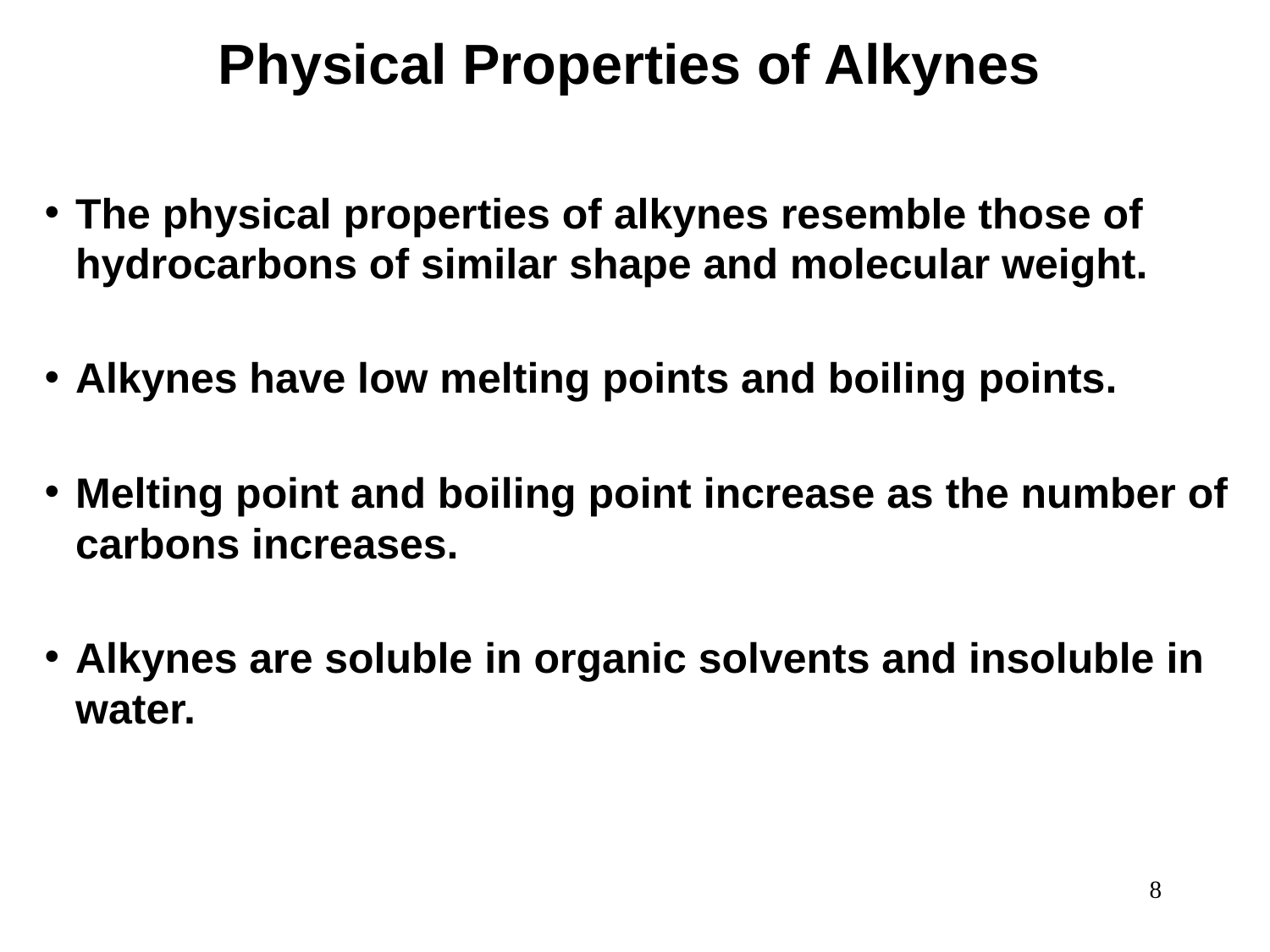

Physical Properties of Alkynes
The physical properties of alkynes resemble those of hydrocarbons of similar shape and molecular weight.

Alkynes have low melting points and boiling points.

Melting point and boiling point increase as the number of carbons increases.

Alkynes are soluble in organic solvents and insoluble in water.
8